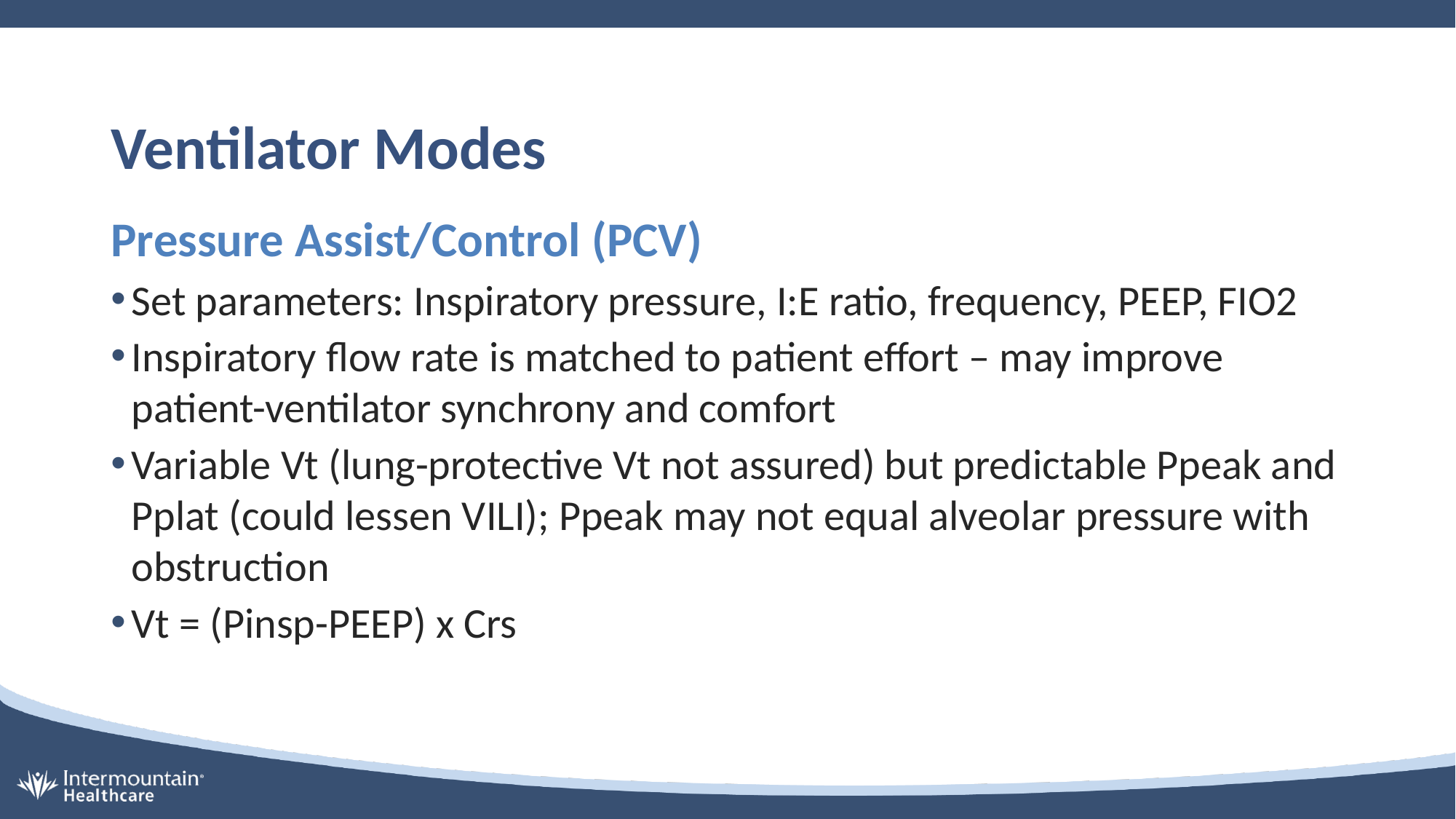

# Ventilator Modes
Pressure Assist/Control (PCV)
Set parameters: Inspiratory pressure, I:E ratio, frequency, PEEP, FIO2
Inspiratory flow rate is matched to patient effort – may improve patient-ventilator synchrony and comfort
Variable Vt (lung-protective Vt not assured) but predictable Ppeak and Pplat (could lessen VILI); Ppeak may not equal alveolar pressure with obstruction
Vt = (Pinsp-PEEP) x Crs